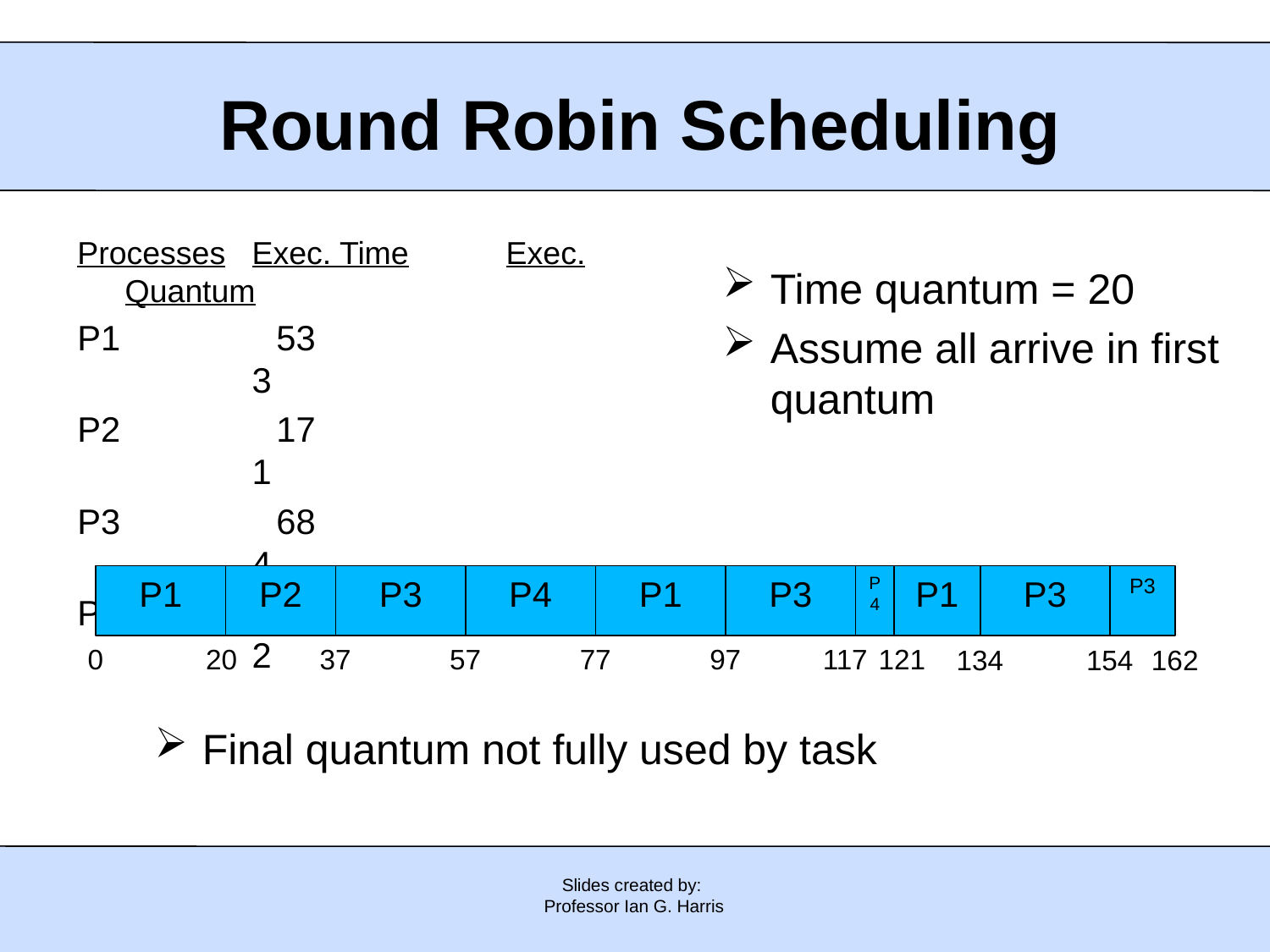

Round Robin Scheduling
Processes   Exec. Time	Exec. Quantum
P1                53				3
P2                17				1
P3                68				4
P4                24				2
Time quantum = 20
Assume all arrive in first quantum
P1
P2
P3
P4
P1
P3
P4
P1
P3
P3
0
20
37
57
77
97
117
121
134
154
162
Final quantum not fully used by task
Slides created by:
Professor Ian G. Harris